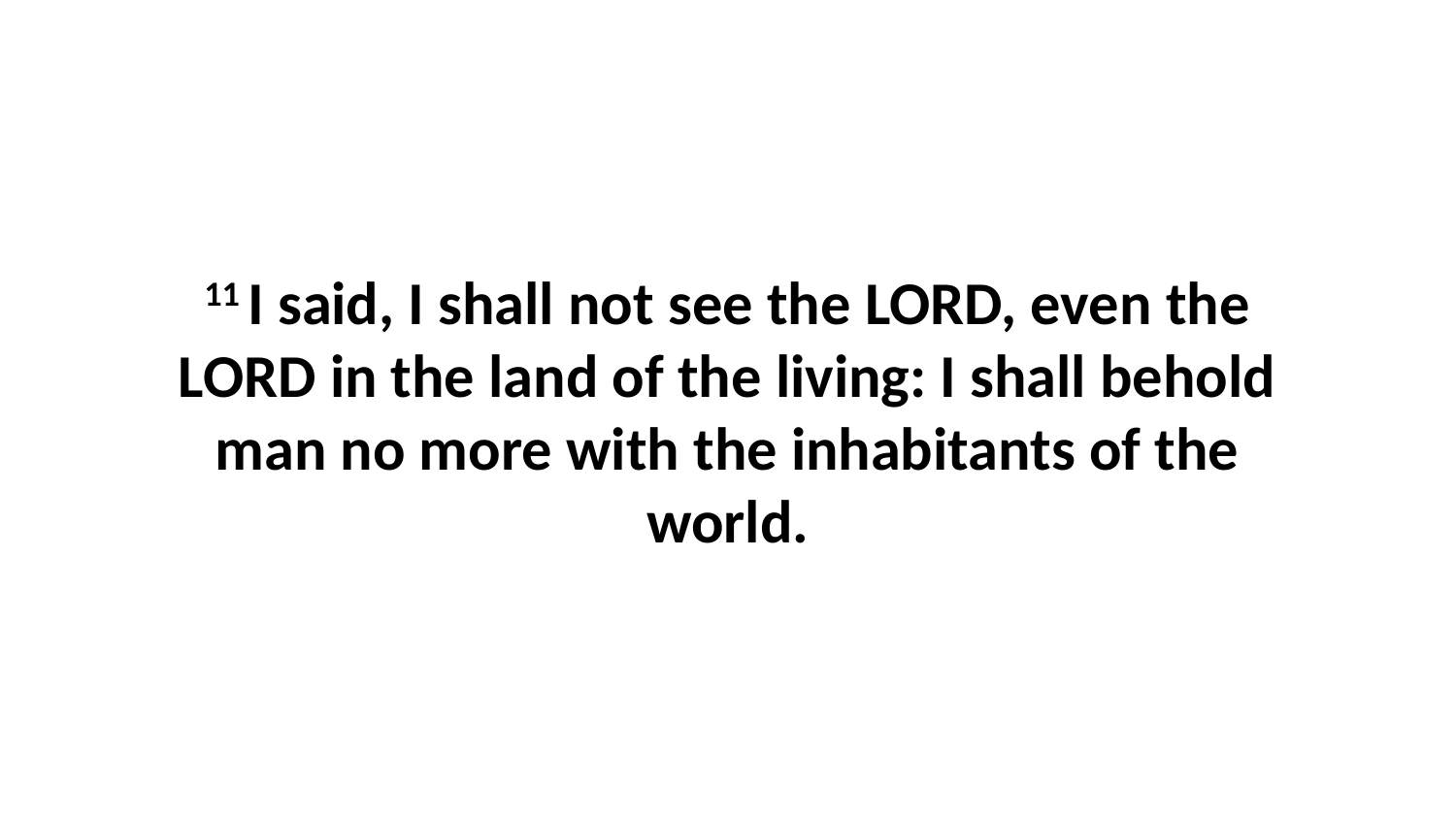

11 I said, I shall not see the LORD, even the LORD in the land of the living: I shall behold man no more with the inhabitants of the world.